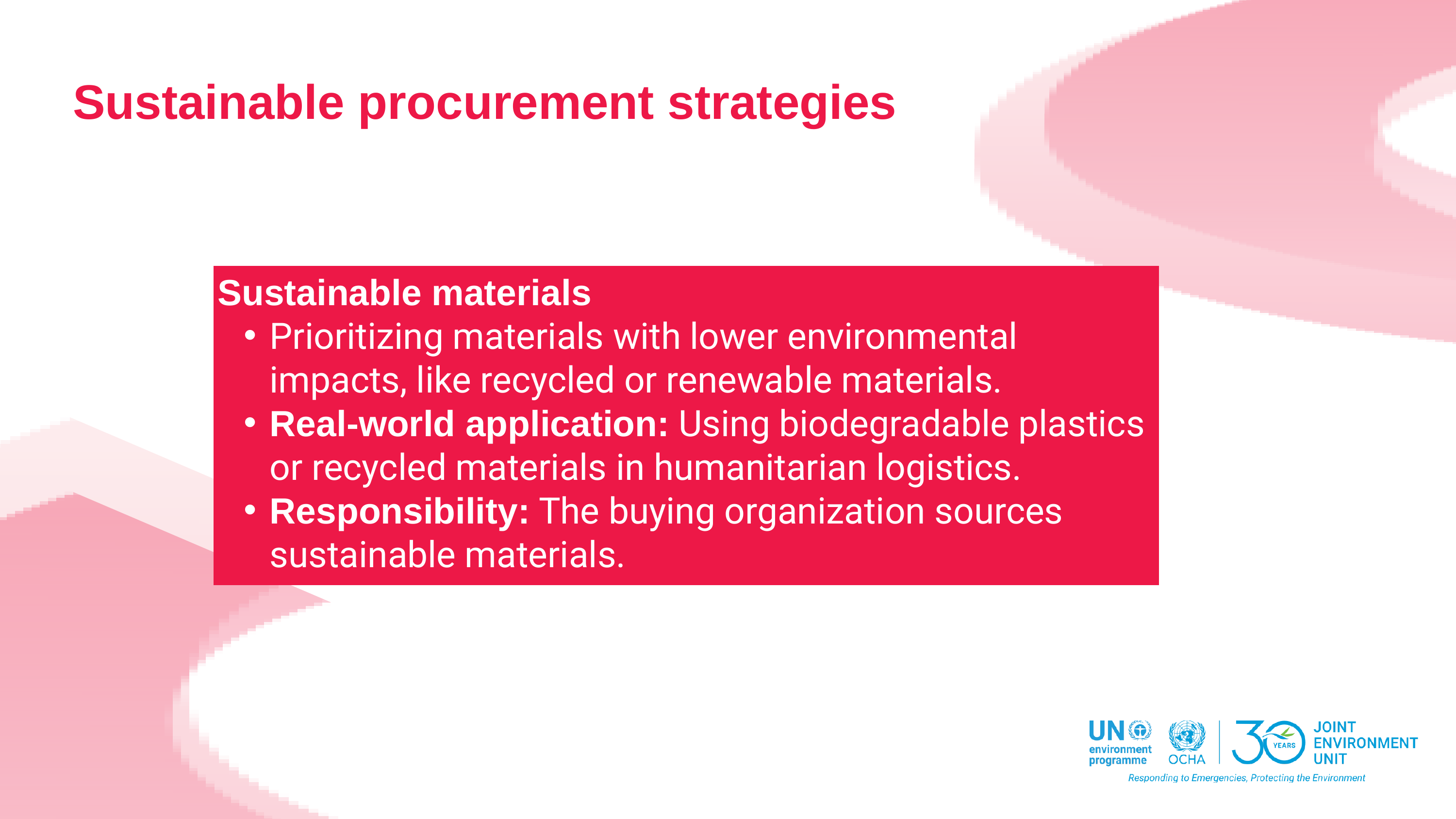

Sustainable procurement strategies

Sustainable materials
Prioritizing materials with lower environmental impacts, like recycled or renewable materials.
Real-world application: Using biodegradable plastics or recycled materials in humanitarian logistics.
Responsibility: The buying organization sources sustainable materials.